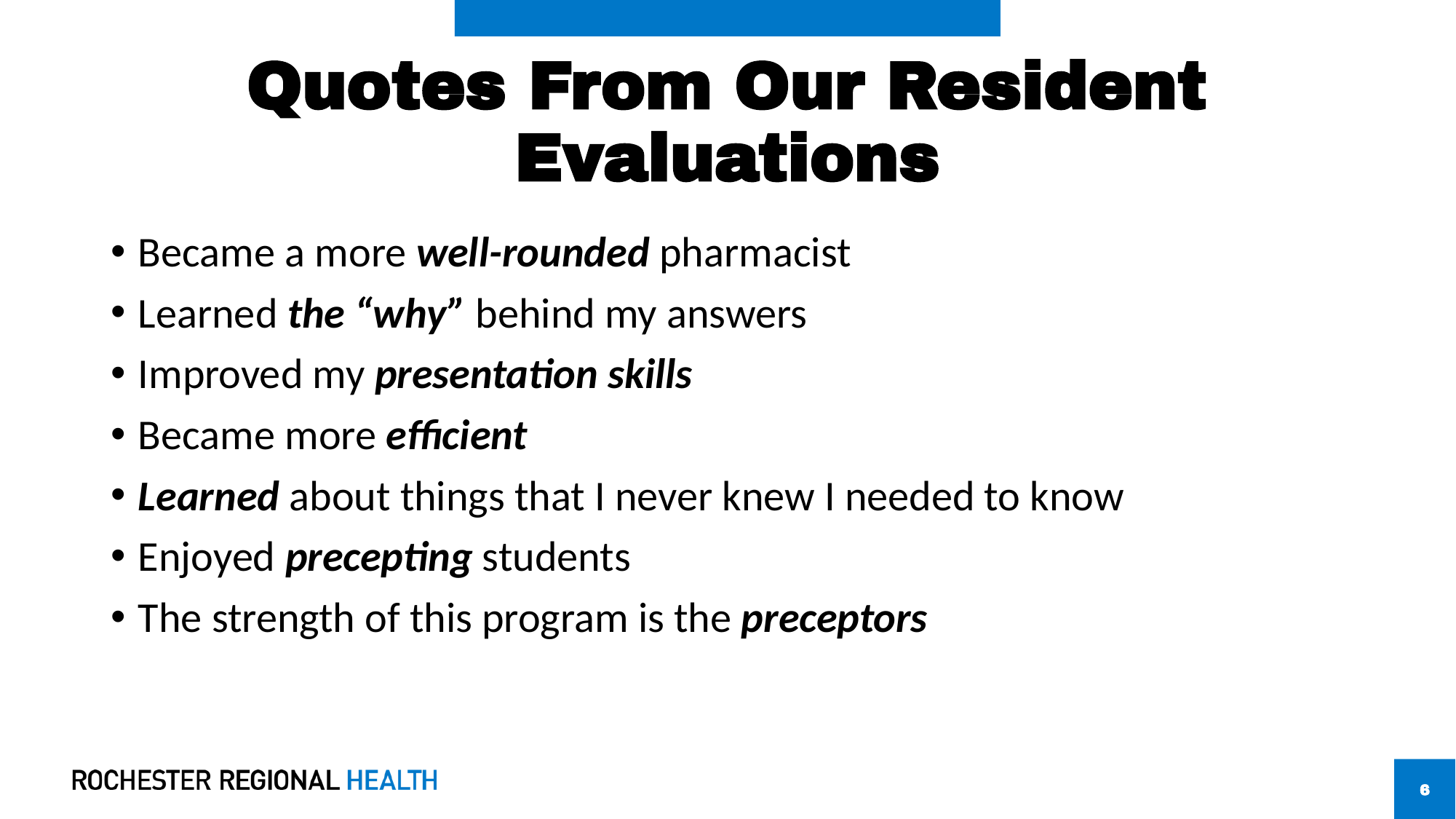

# Quotes From Our Resident Evaluations
Became a more well-rounded pharmacist
Learned the “why” behind my answers
Improved my presentation skills
Became more efficient
Learned about things that I never knew I needed to know
Enjoyed precepting students
The strength of this program is the preceptors

6